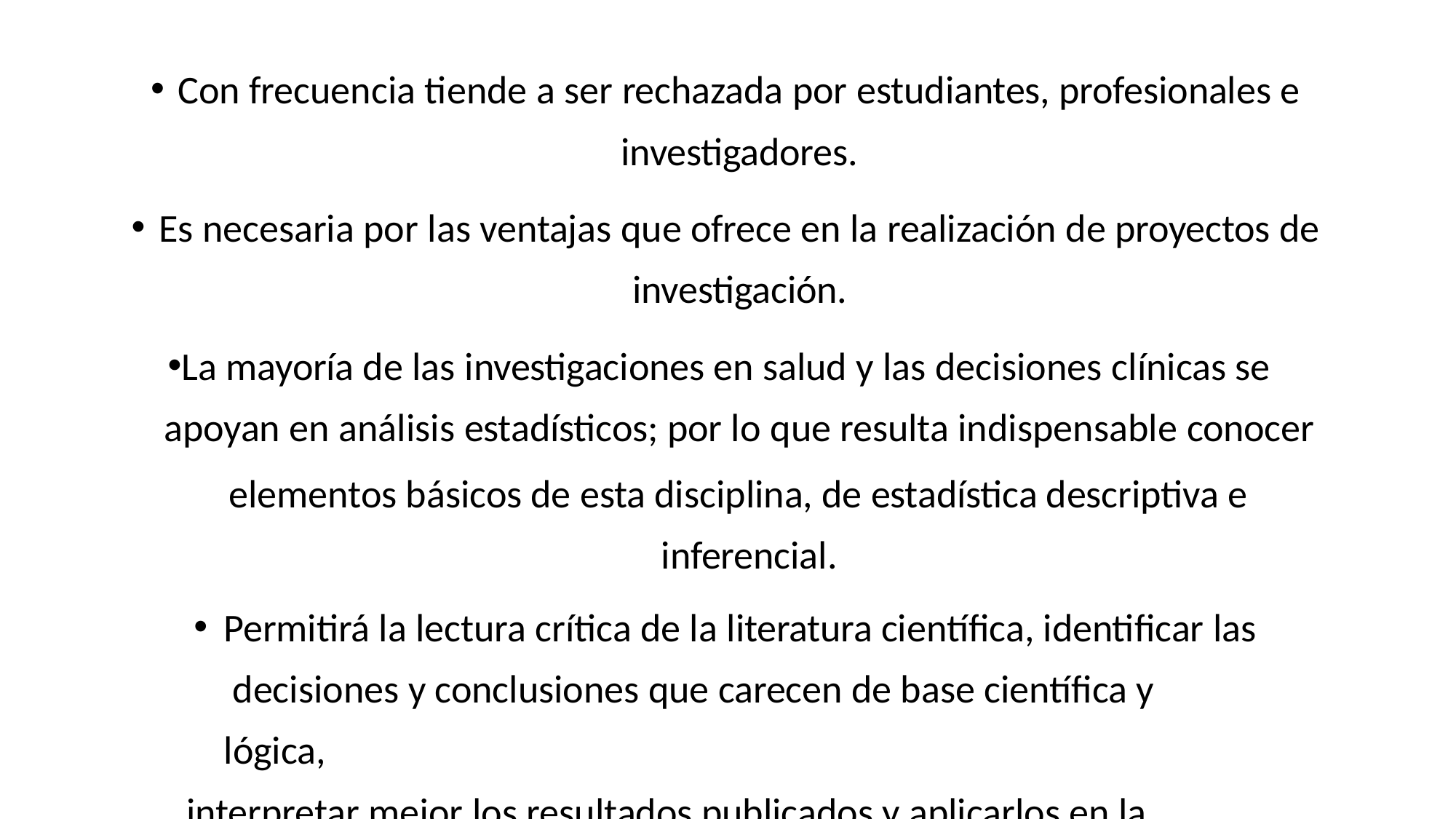

Con frecuencia tiende a ser rechazada por estudiantes, profesionales e
investigadores.
Es necesaria por las ventajas que ofrece en la realización de proyectos de
investigación.
La mayoría de las investigaciones en salud y las decisiones clínicas se  apoyan en análisis estadísticos; por lo que resulta indispensable conocer
elementos básicos de esta disciplina, de estadística descriptiva e  inferencial.
Permitirá la lectura crítica de la literatura científica, identificar las  decisiones y conclusiones que carecen de base científica y lógica,
interpretar mejor los resultados publicados y aplicarlos en la práctica.